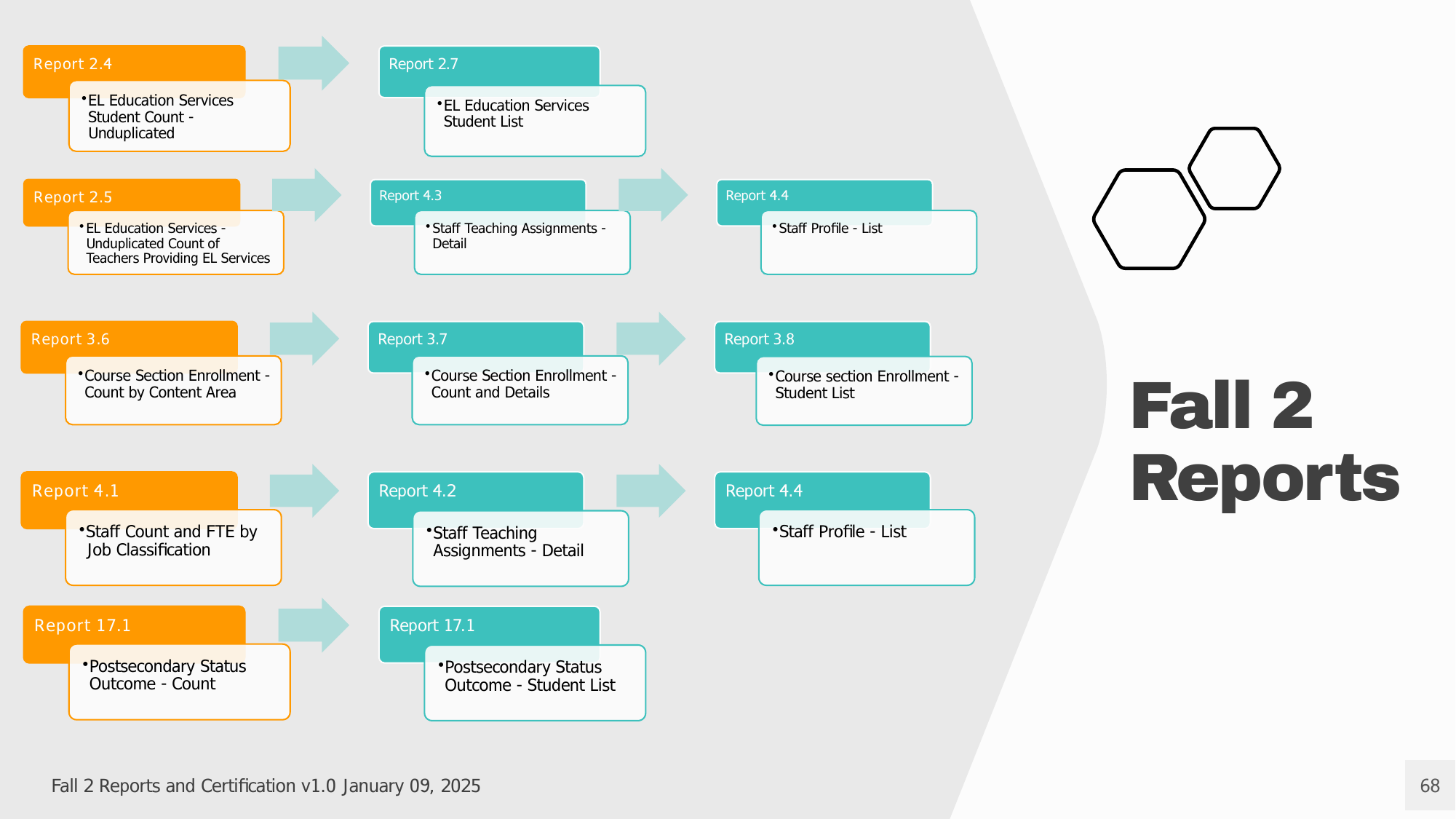

Report 2.4
EL Education Services Student Count - Unduplicated

Report 2.7
EL Education Services Student List
Report 2.5
EL Education Services - Unduplicated Count of Teachers Providing EL Services

Report 4.3
Staff Teaching Assignments - Detail

Report 4.4
Staff Profile - List
Report 3.6
Course Section Enrollment - Count by Content Area

Report 3.7
Course Section Enrollment - Count and Details

Report 3.8
Course section Enrollment - Student List
Report 4.1
Staff Count and FTE by Job Classification

Report 4.2
Staff Teaching Assignments - Detail

Report 4.4
Staff Profile - List
Report 17.1
Postsecondary Status Outcome - Count

Report 17.1
Postsecondary Status Outcome - Student List

Fall 2 Reports
Fall 2 Reports and Certification v1.0 January 09, 2025
68
68